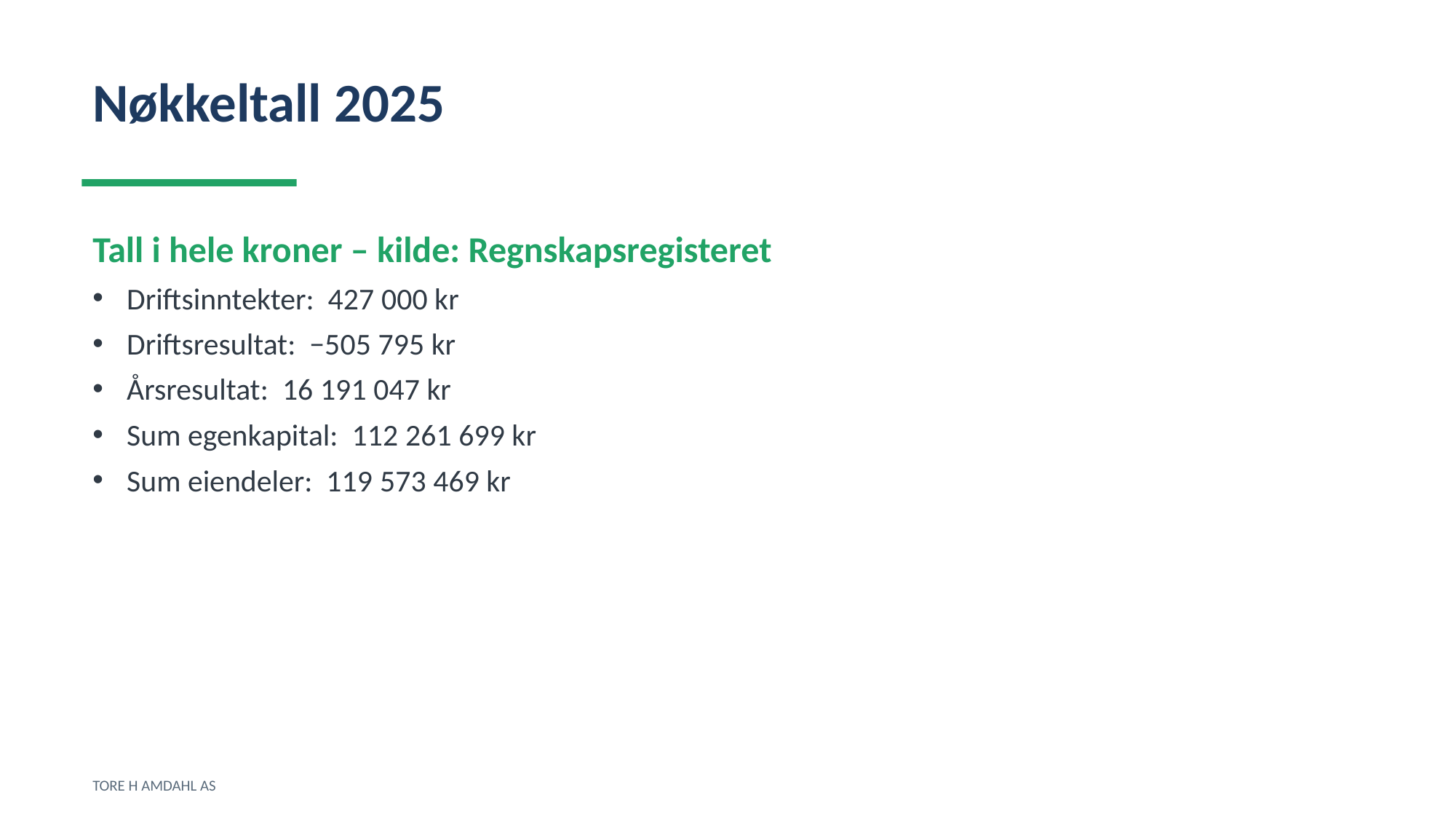

Nøkkeltall 2025

Tall i hele kroner – kilde: Regnskapsregisteret
Driftsinntekter:  427 000 kr
Driftsresultat:  −505 795 kr
Årsresultat:  16 191 047 kr
Sum egenkapital:  112 261 699 kr
Sum eiendeler:  119 573 469 kr
TORE H AMDAHL AS